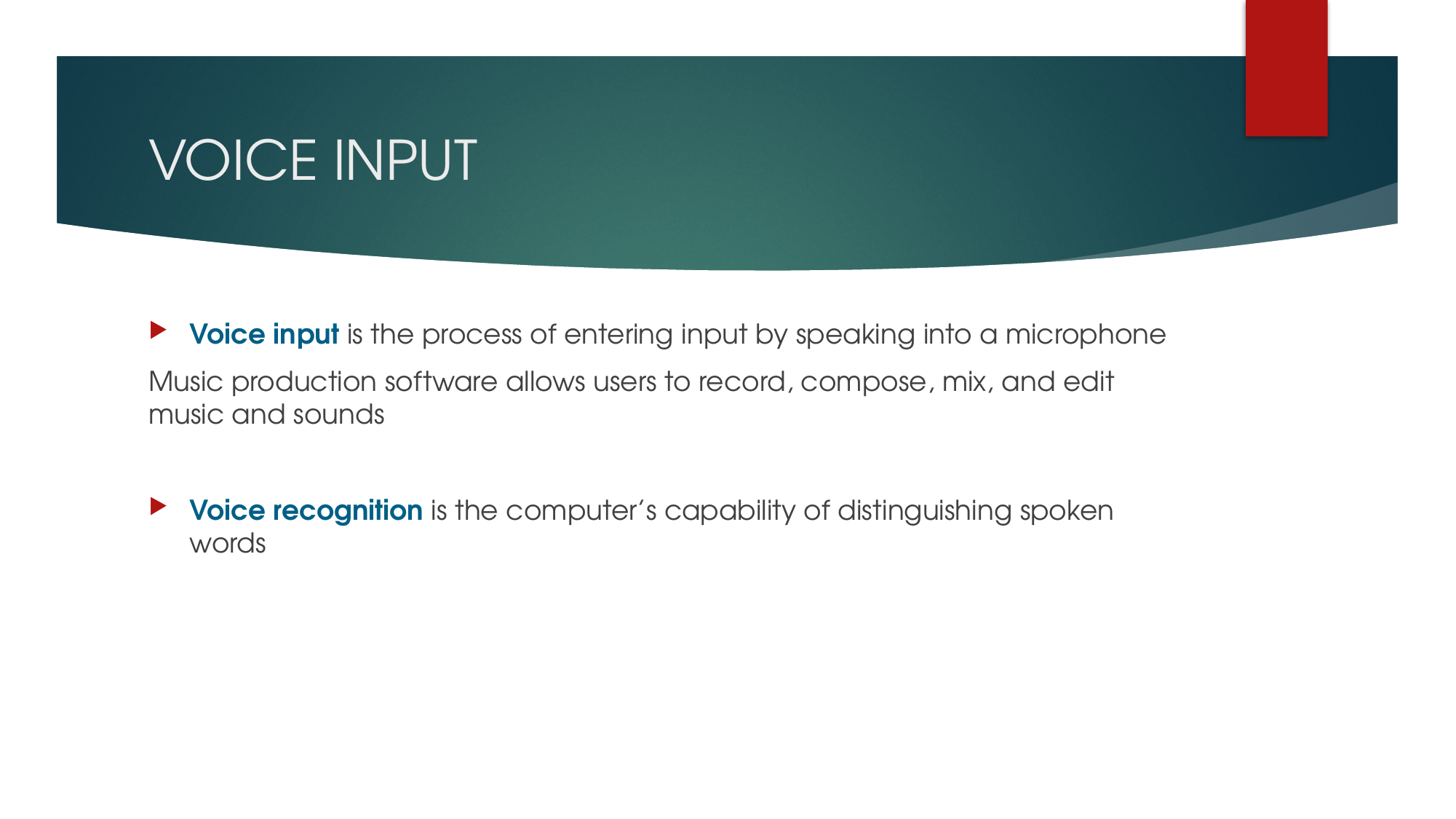

# VOICE INPUT
Voice input is the process of entering input by speaking into a microphone
Music production software allows users to record, compose, mix, and edit music and sounds

Voice recognition is the computer’s capability of distinguishing spoken words